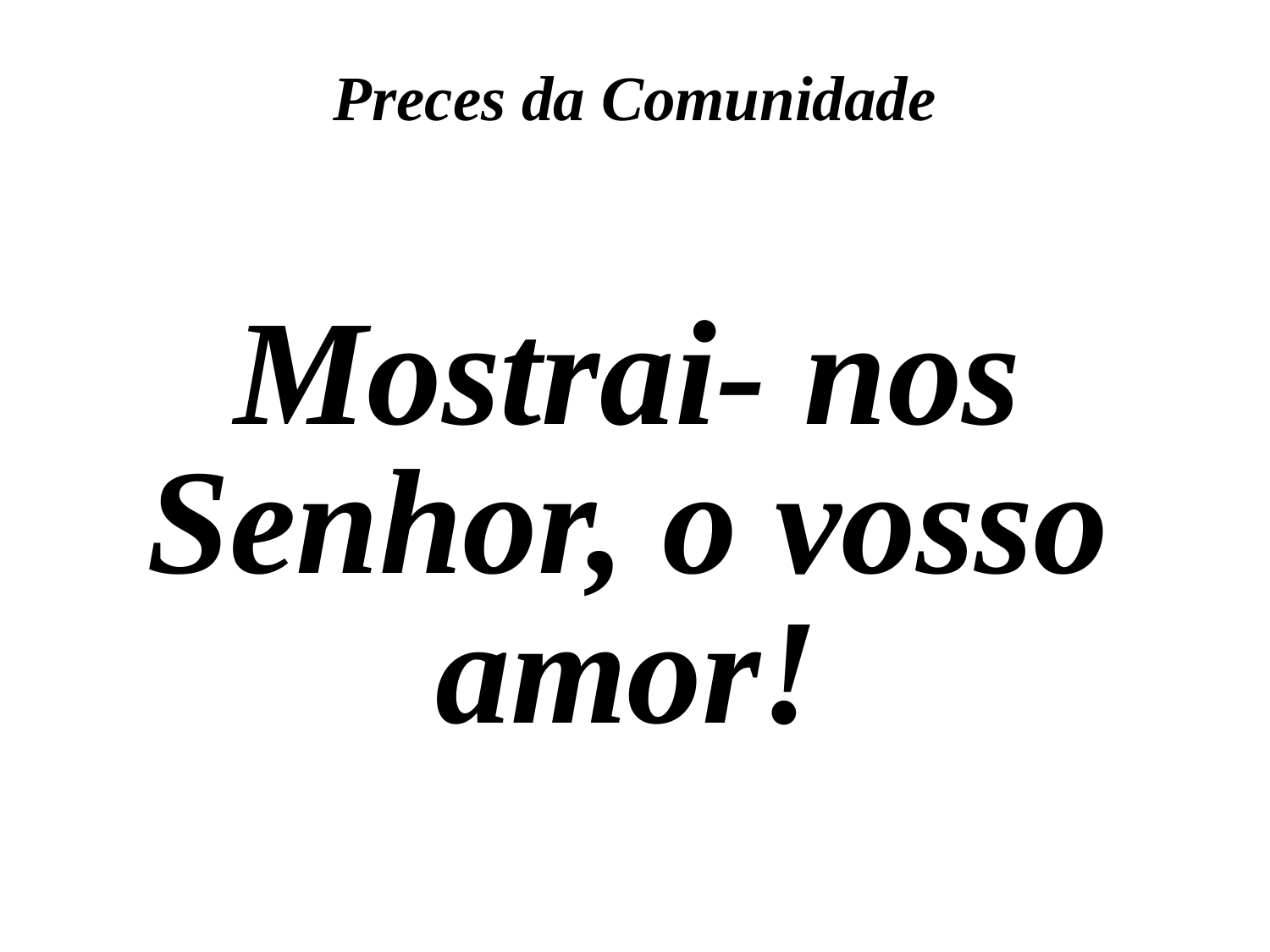

Preces da Comunidade
Mostrai- nos Senhor, o vosso amor!